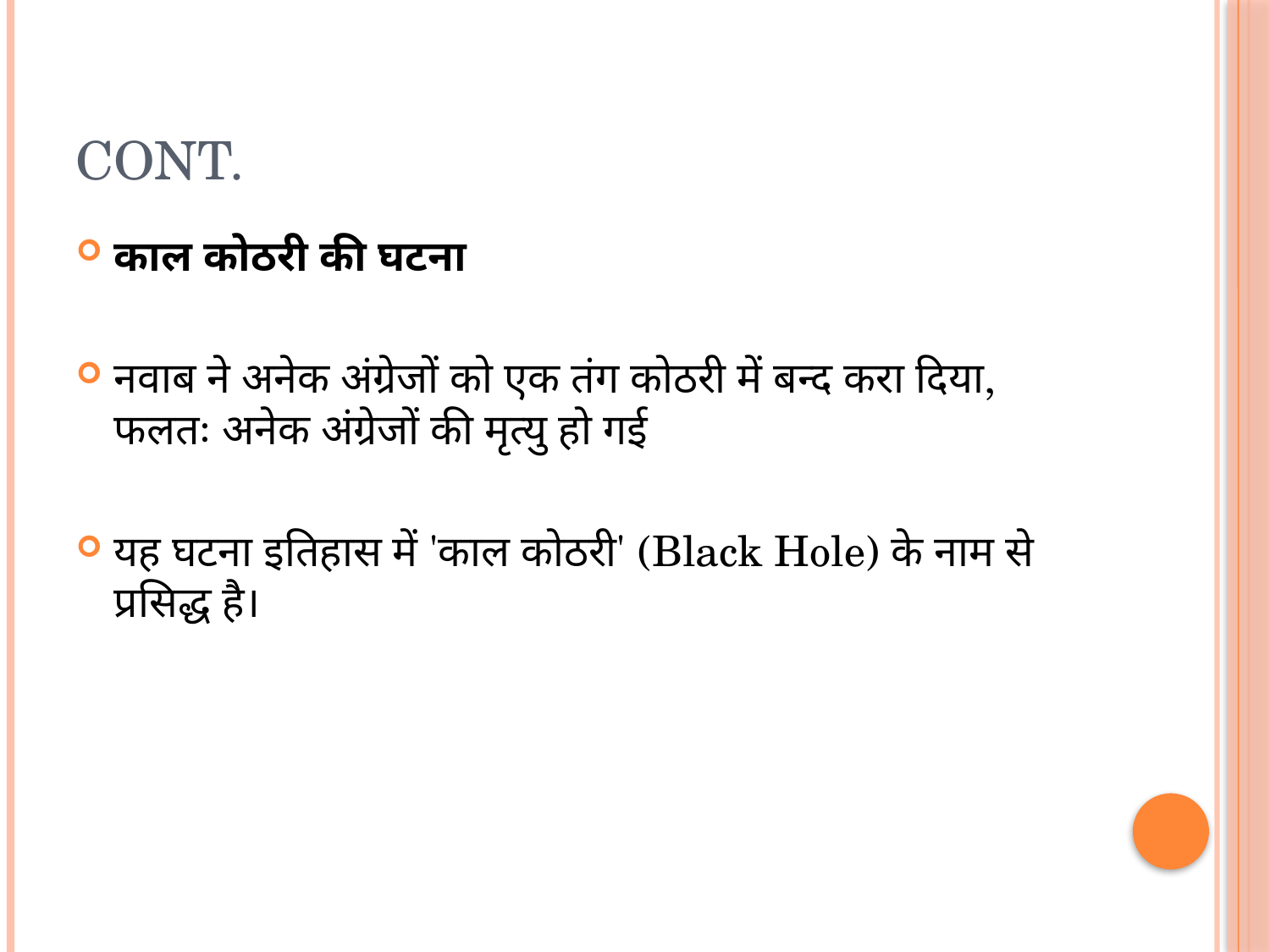

# Cont.
काल कोठरी की घटना

नवाब ने अनेक अंग्रेजों को एक तंग कोठरी में बन्द करा दिया, फलतः अनेक अंग्रेजों की मृत्यु हो गई

यह घटना इतिहास में 'काल कोठरी' (Black Hole) के नाम से प्रसिद्ध है।